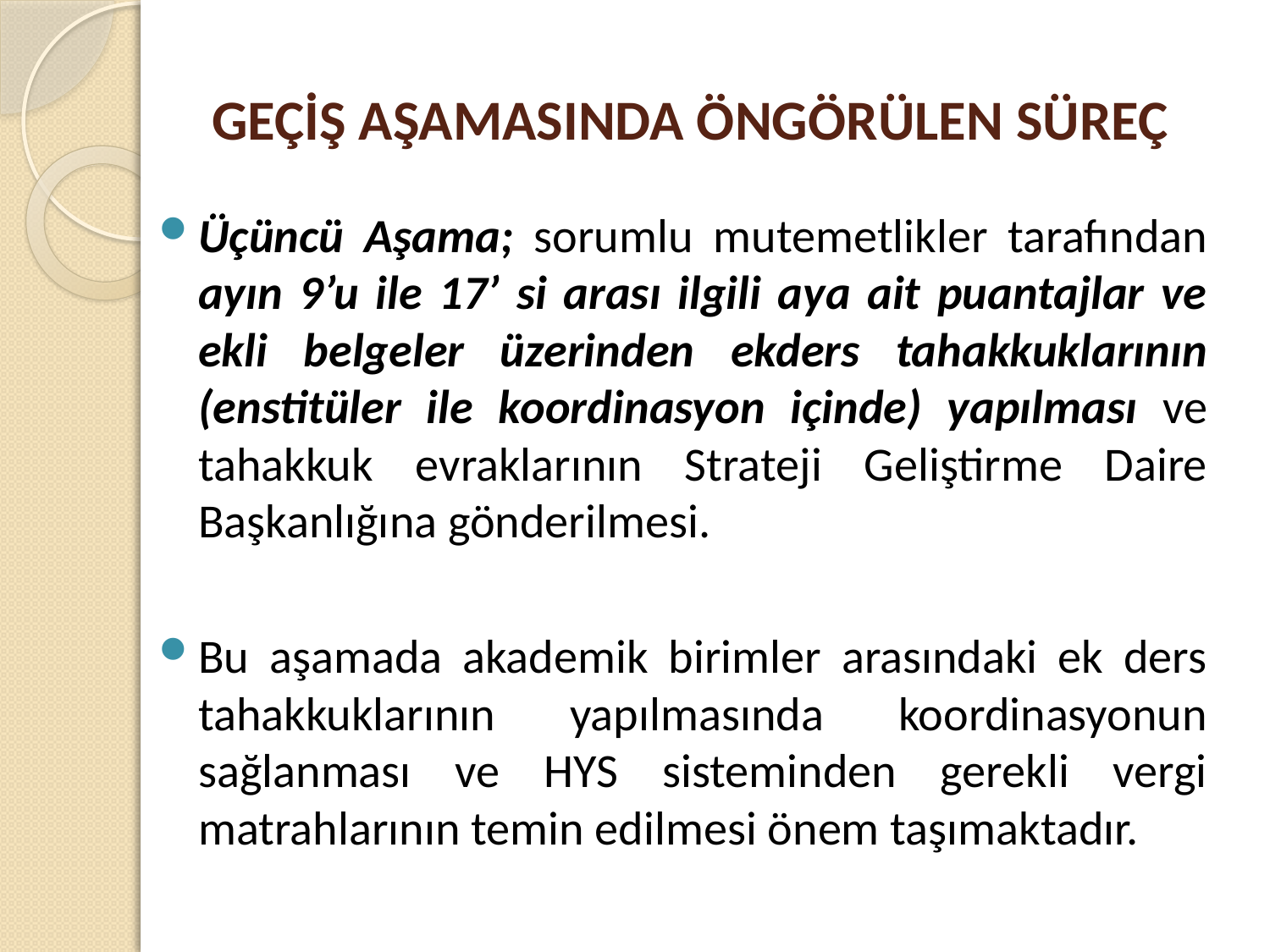

# GEÇİŞ AŞAMASINDA ÖNGÖRÜLEN SÜREÇ
Üçüncü Aşama; sorumlu mutemetlikler tarafından ayın 9’u ile 17’ si arası ilgili aya ait puantajlar ve ekli belgeler üzerinden ekders tahakkuklarının (enstitüler ile koordinasyon içinde) yapılması ve tahakkuk evraklarının Strateji Geliştirme Daire Başkanlığına gönderilmesi.

Bu aşamada akademik birimler arasındaki ek ders tahakkuklarının yapılmasında koordinasyonun sağlanması ve HYS sisteminden gerekli vergi matrahlarının temin edilmesi önem taşımaktadır.